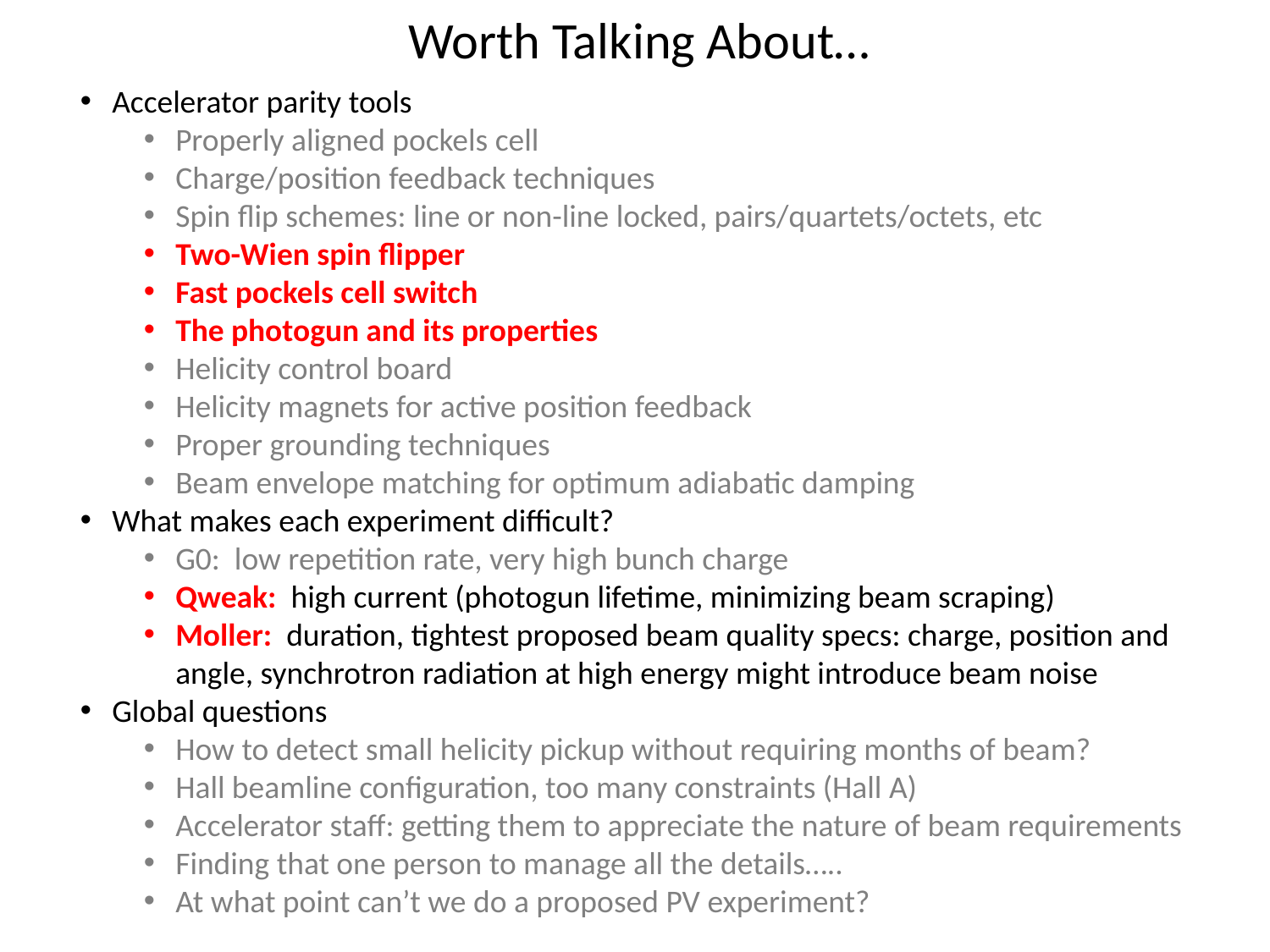

# Worth Talking About…
Accelerator parity tools
Properly aligned pockels cell
Charge/position feedback techniques
Spin flip schemes: line or non-line locked, pairs/quartets/octets, etc
Two-Wien spin flipper
Fast pockels cell switch
The photogun and its properties
Helicity control board
Helicity magnets for active position feedback
Proper grounding techniques
Beam envelope matching for optimum adiabatic damping
What makes each experiment difficult?
G0:  low repetition rate, very high bunch charge
Qweak:  high current (photogun lifetime, minimizing beam scraping)
Moller:  duration, tightest proposed beam quality specs: charge, position and angle, synchrotron radiation at high energy might introduce beam noise
Global questions
How to detect small helicity pickup without requiring months of beam?
Hall beamline configuration, too many constraints (Hall A)
Accelerator staff: getting them to appreciate the nature of beam requirements
Finding that one person to manage all the details…..
At what point can’t we do a proposed PV experiment?